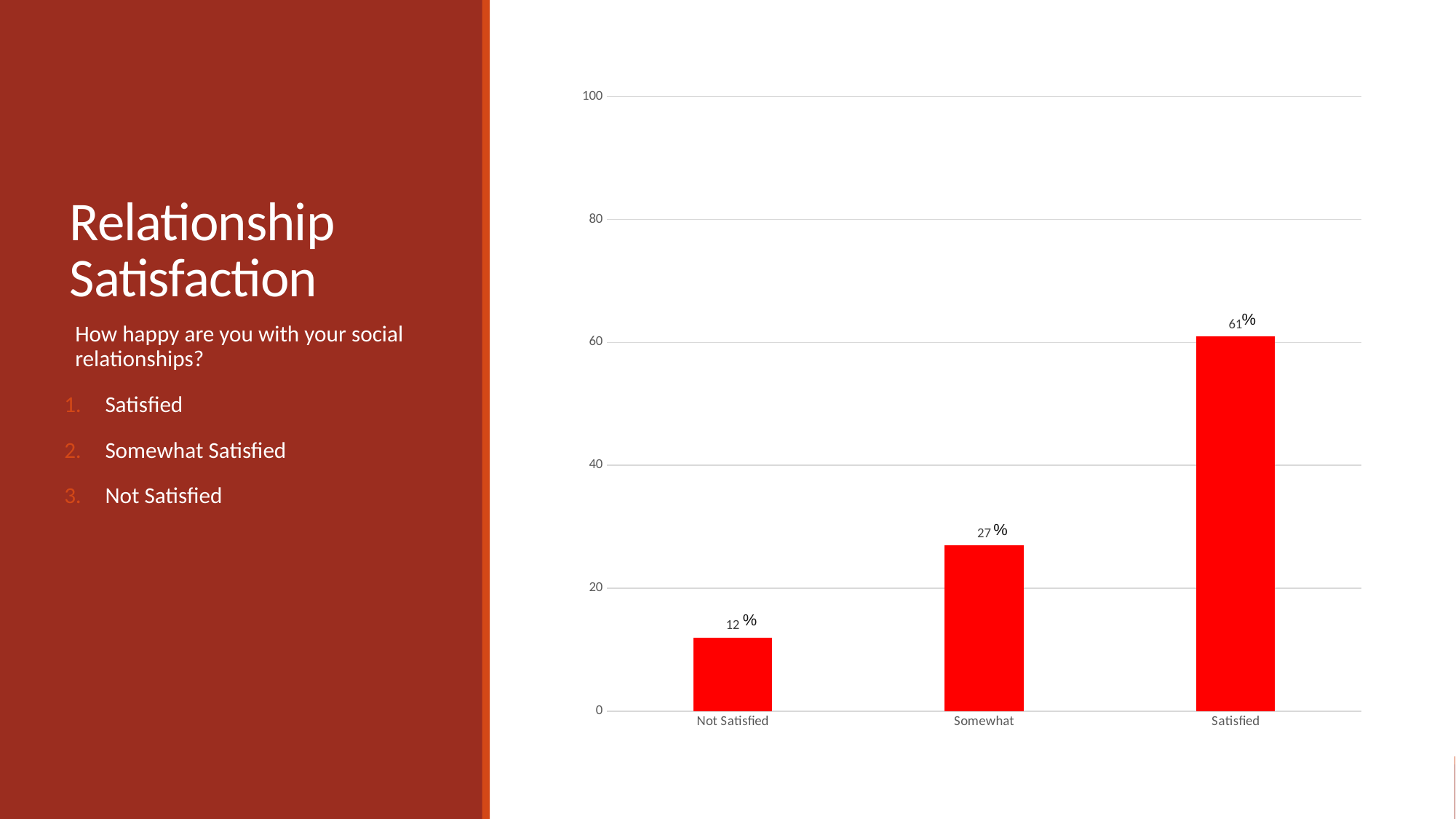

# Relationship Satisfaction

### Chart

| Category | How happy are you with your social relationships? |
|---|---|
| Not Satisfied | 12.0 |
| Somewhat | 27.0 |
| Satisfied | 61.0 |
%

How happy are you with your social relationships?
Satisfied
Somewhat Satisfied
Not Satisfied
%
%